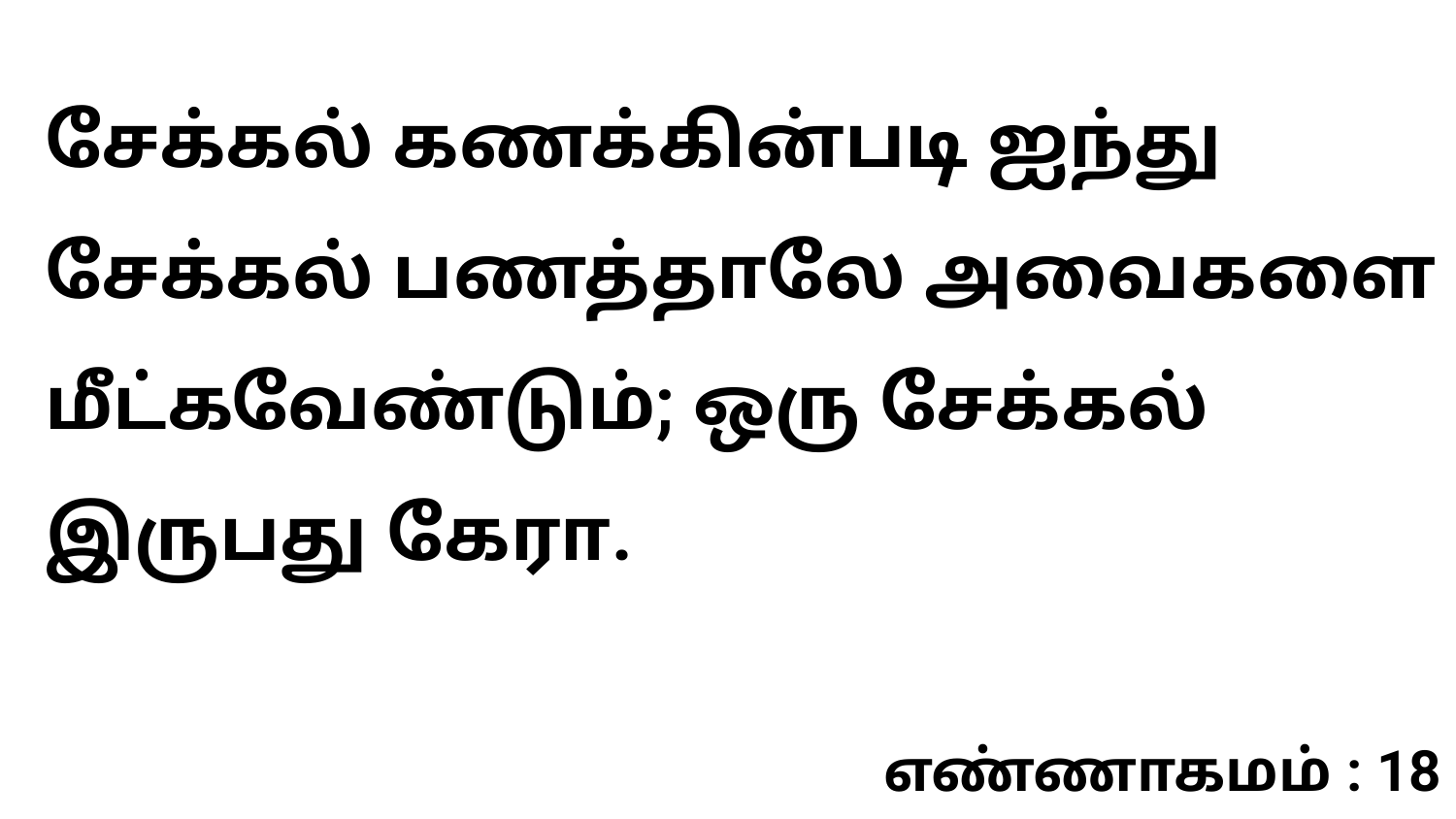

சேக்கல் கணக்கின்படி ஐந்து சேக்கல் பணத்தாலே அவைகளை மீட்கவேண்டும்; ஒரு சேக்கல் இருபது கேரா.
எண்ணாகமம் : 18